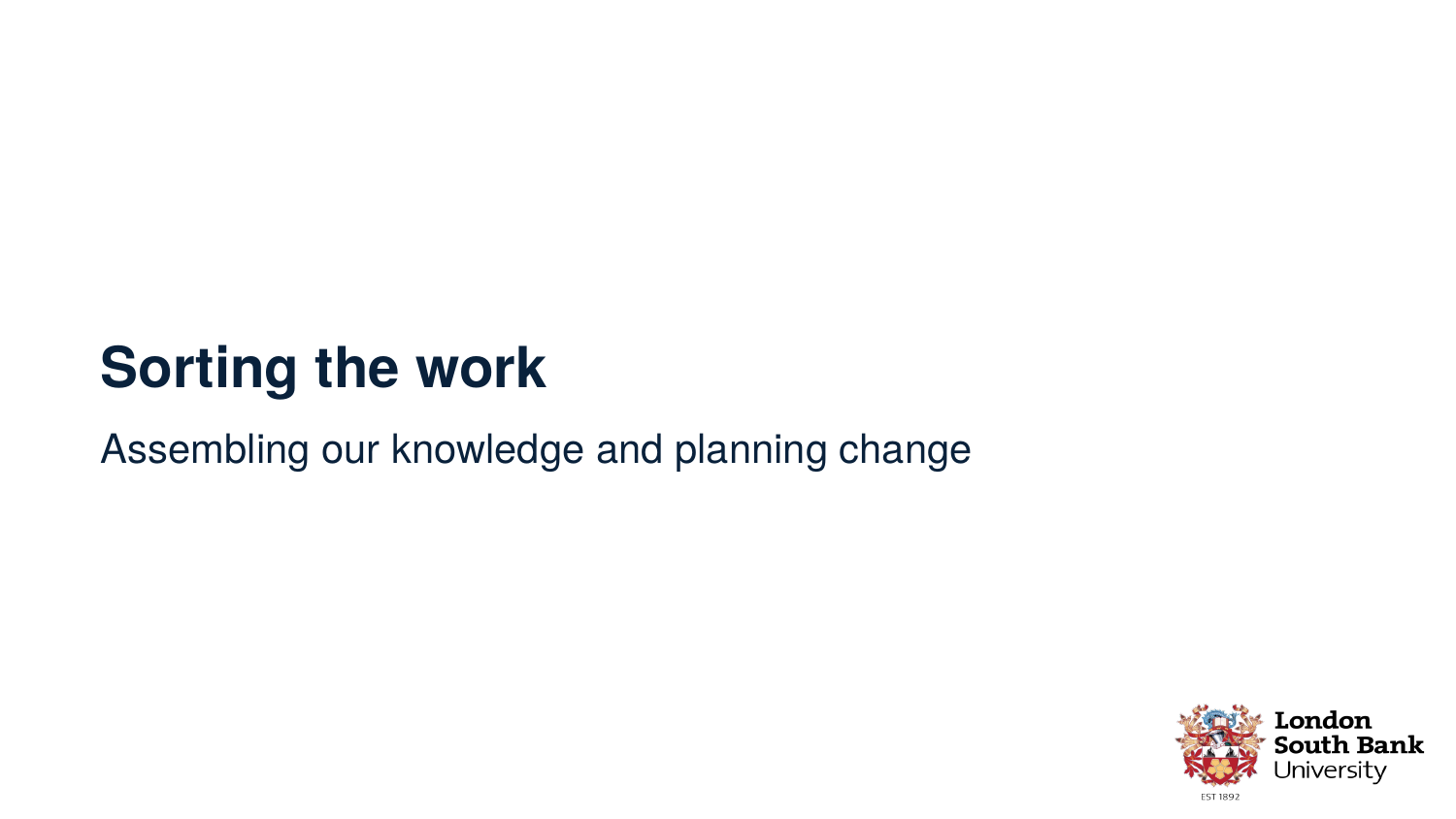

Sorting the work
Assembling our knowledge and planning change